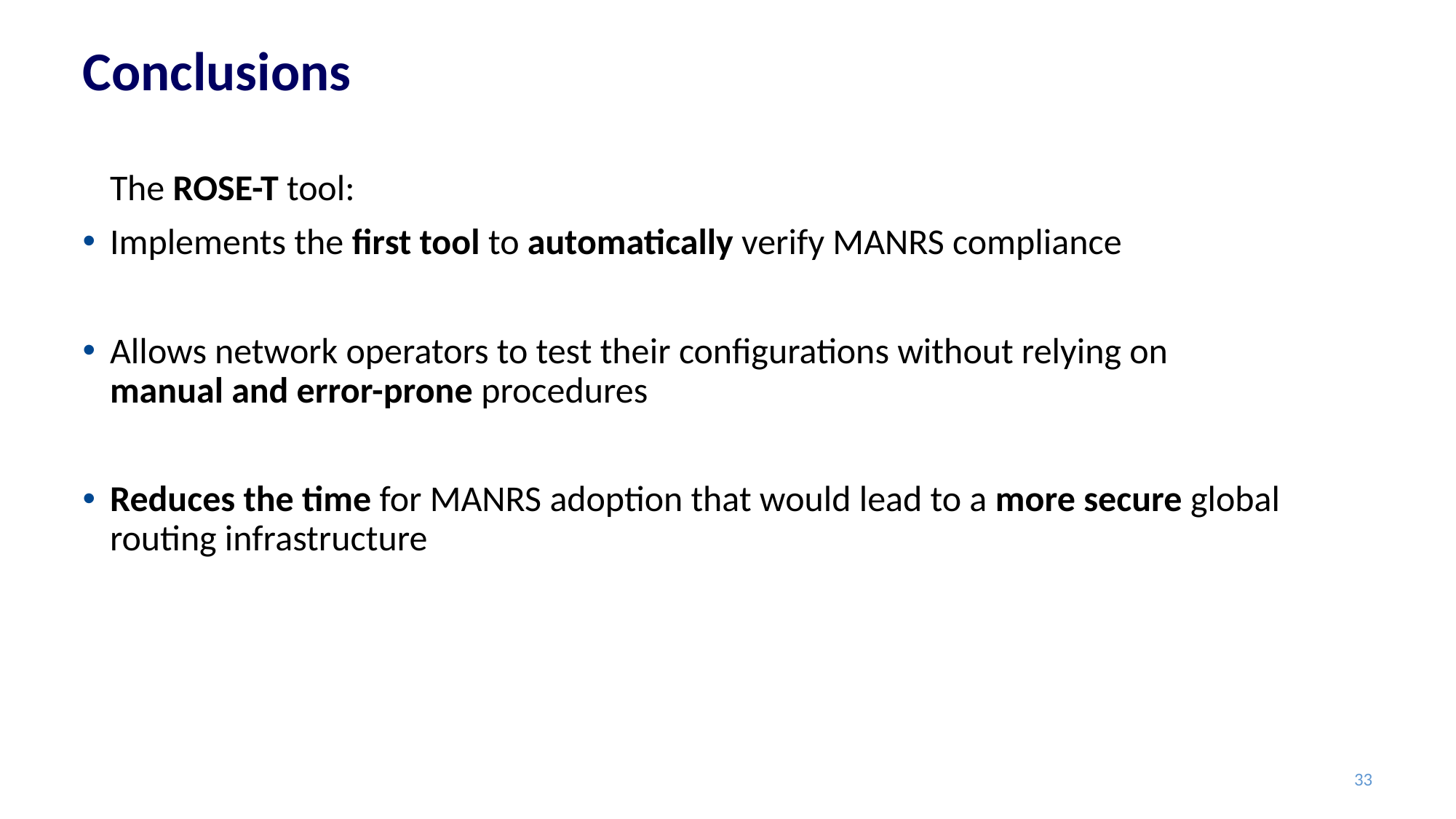

# Conclusions
The ROSE-T tool:
Implements the first tool to automatically verify MANRS compliance

Allows network operators to test their configurations without relying on
manual and error-prone procedures

Reduces the time for MANRS adoption that would lead to a more secure global routing infrastructure
33